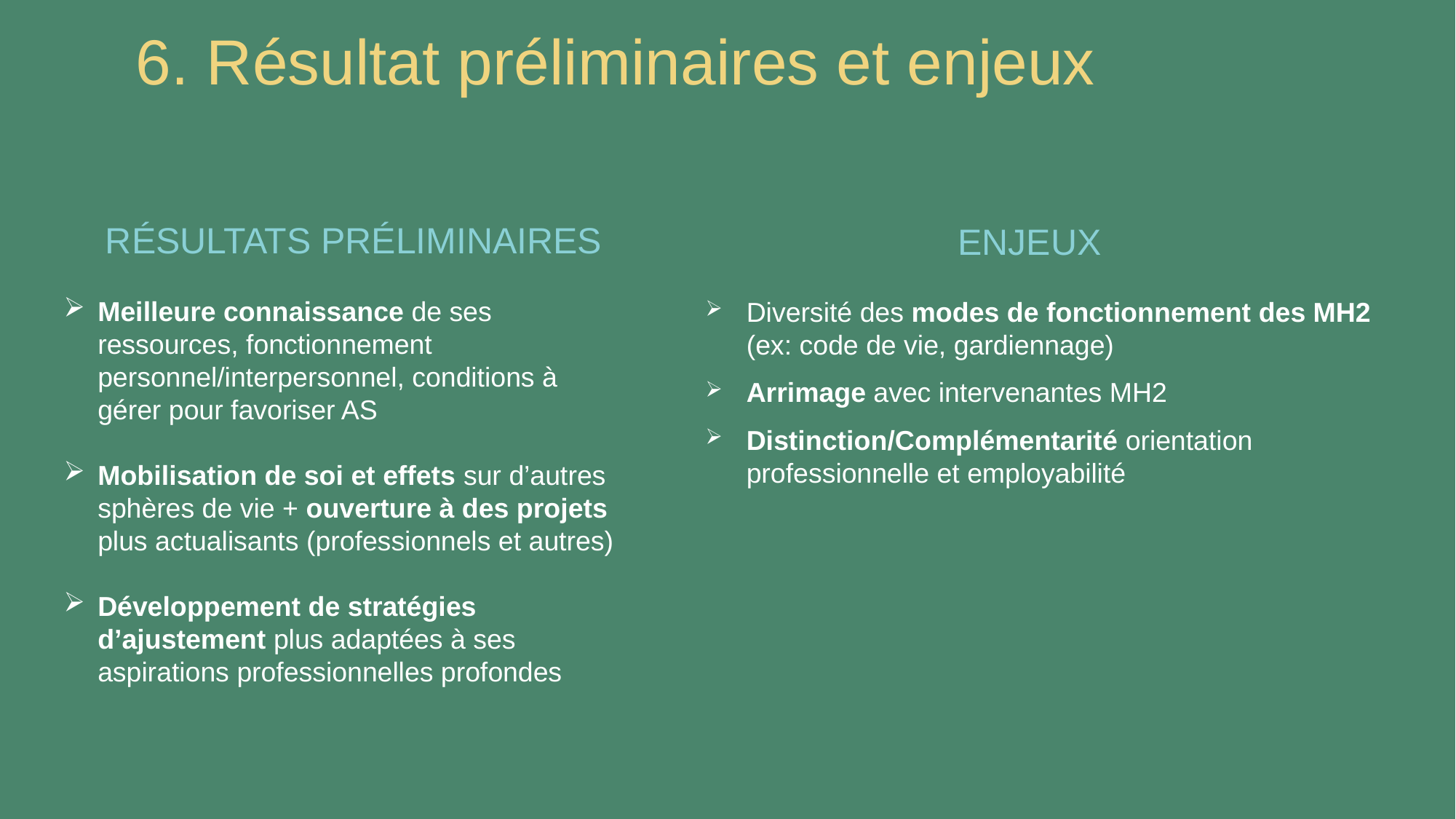

# 6. Résultat préliminaires et enjeux
RÉSULTATS PRÉLIMINAIRES
ENJEUX

Meilleure connaissance de ses ressources, fonctionnement personnel/interpersonnel, conditions à gérer pour favoriser AS

Mobilisation de soi et effets sur d’autres sphères de vie + ouverture à des projets plus actualisants (professionnels et autres)

Développement de stratégies d’ajustement plus adaptées à ses aspirations professionnelles profondes

Diversité des modes de fonctionnement des MH2 (ex: code de vie, gardiennage)
Arrimage avec intervenantes MH2
Distinction/Complémentarité orientation professionnelle et employabilité